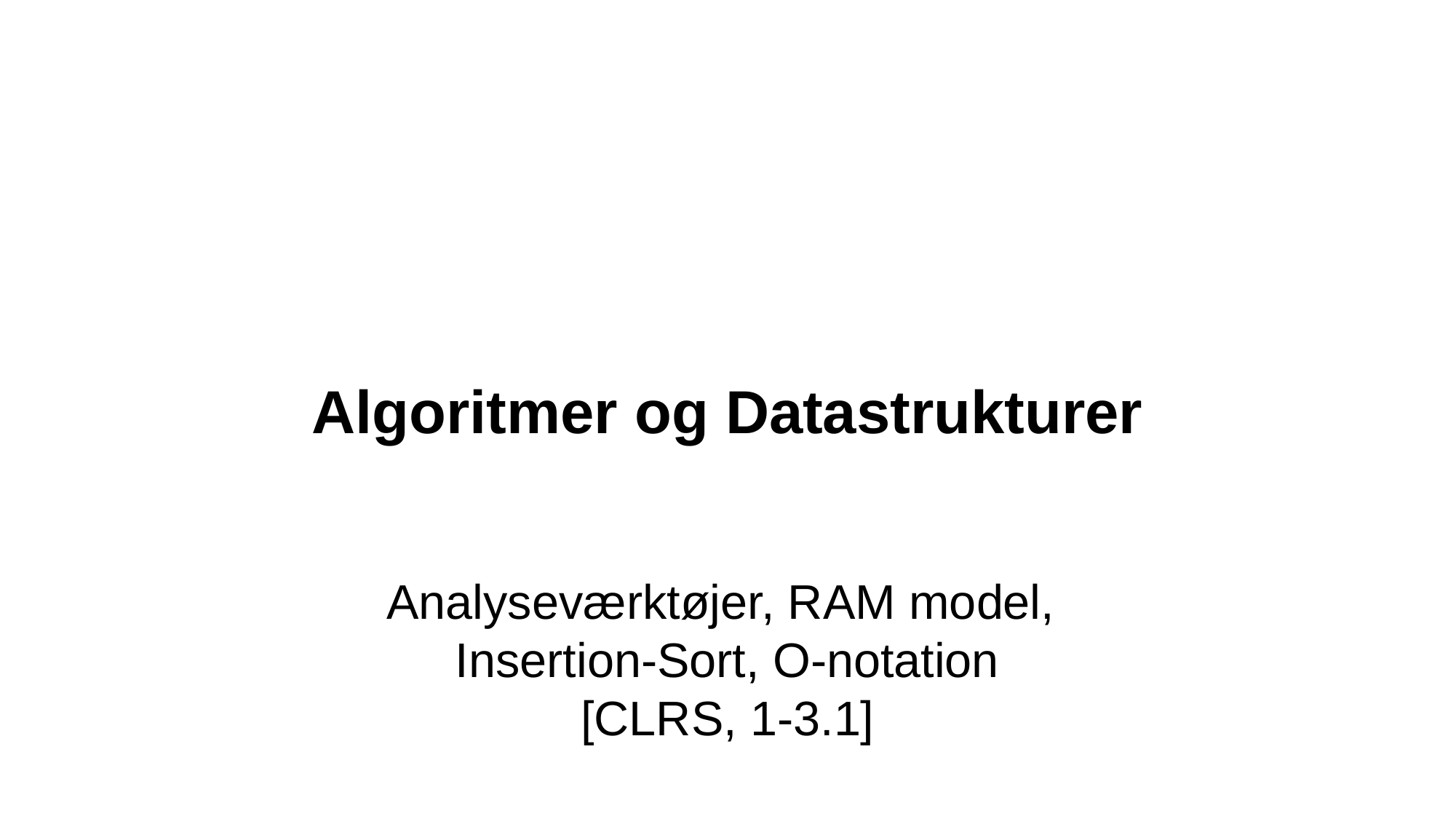

Algoritmer og Datastrukturer
Analyseværktøjer, RAM model,
Insertion-Sort, O-notation
[CLRS, 1-3.1]